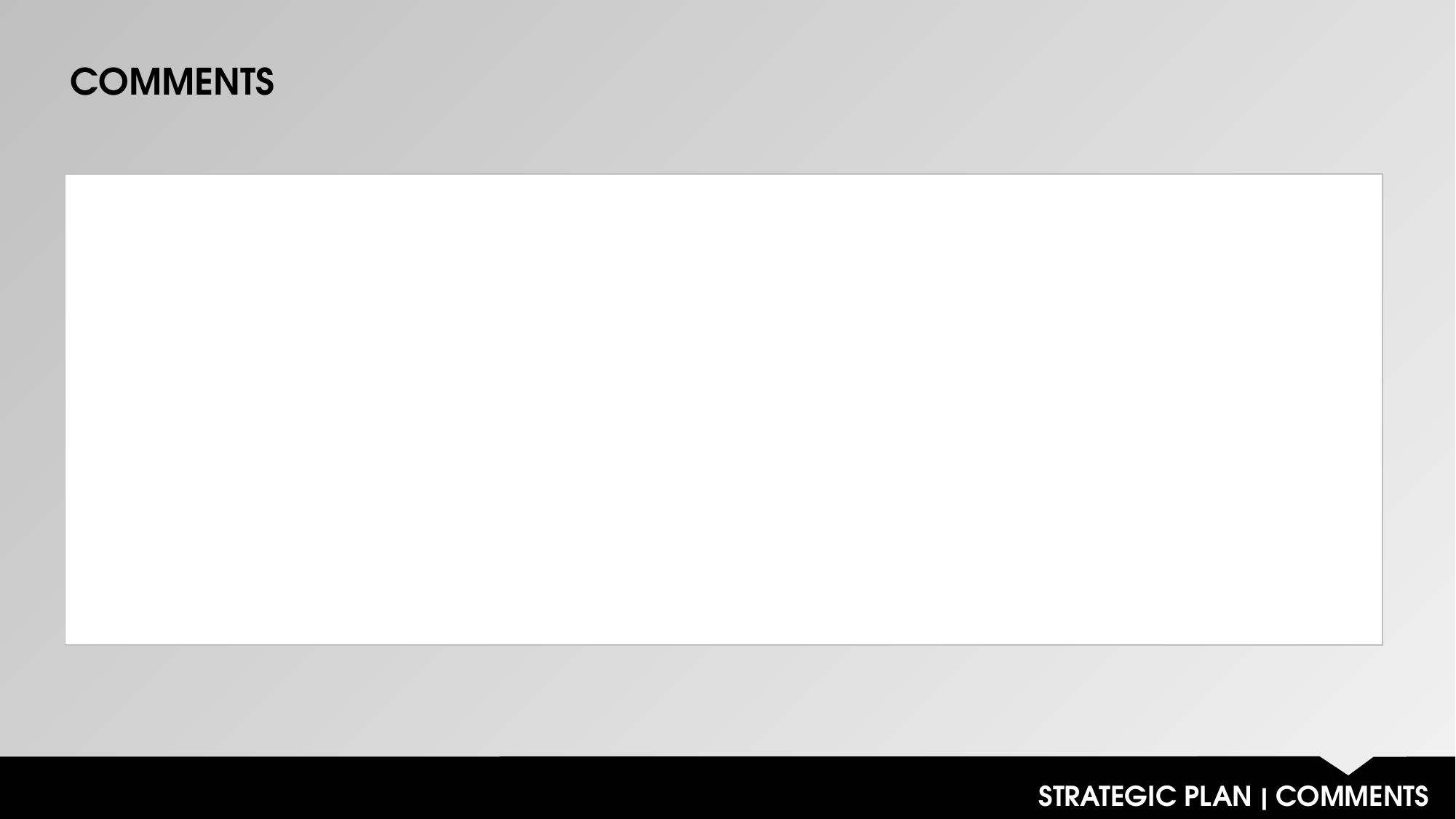

COMMENTS
|  |
| --- |

STRATEGIC PLAN | COMMENTS